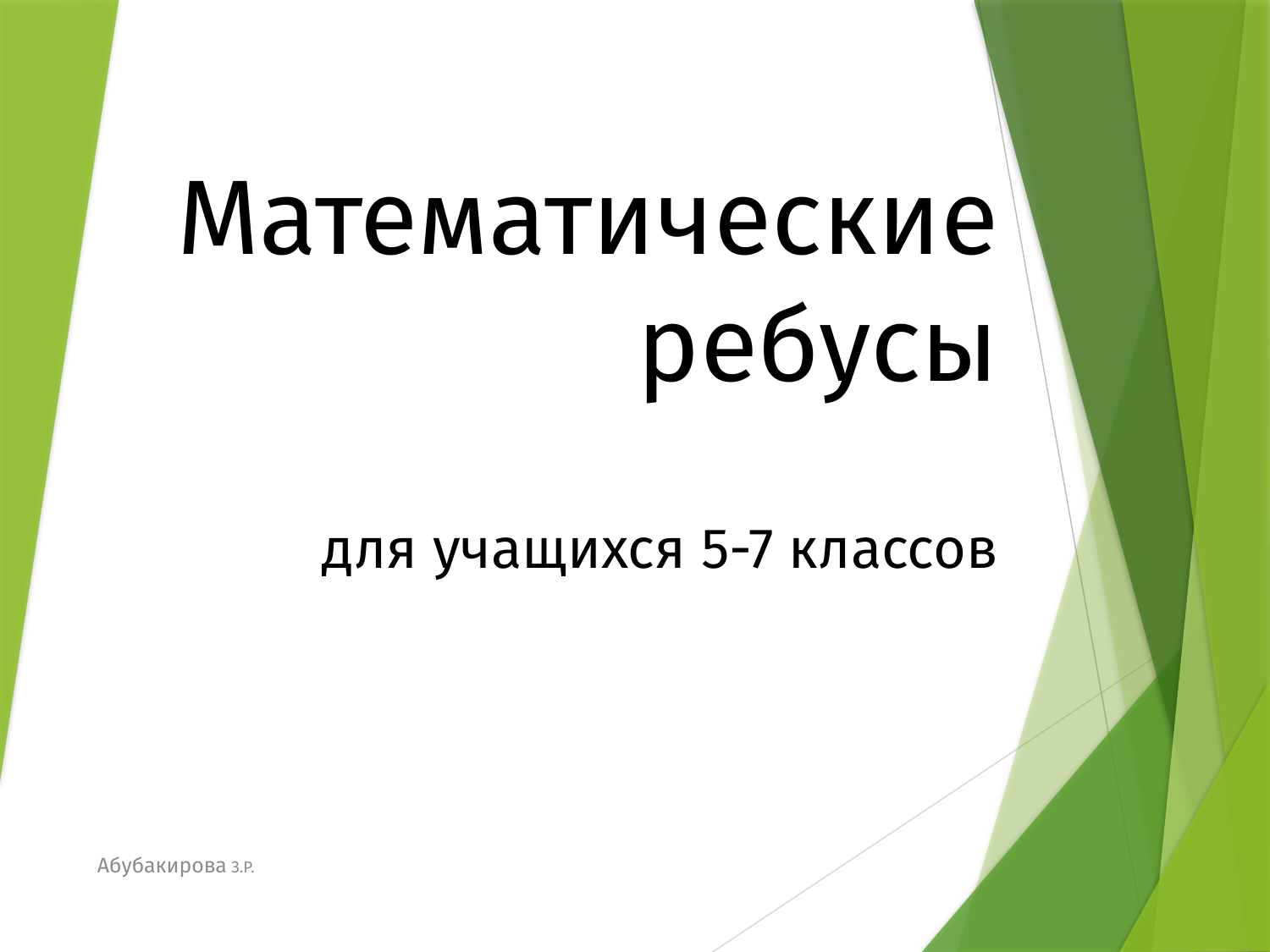

# Математические ребусы
для учащихся 5-7 классов
Абубакирова З.Р.